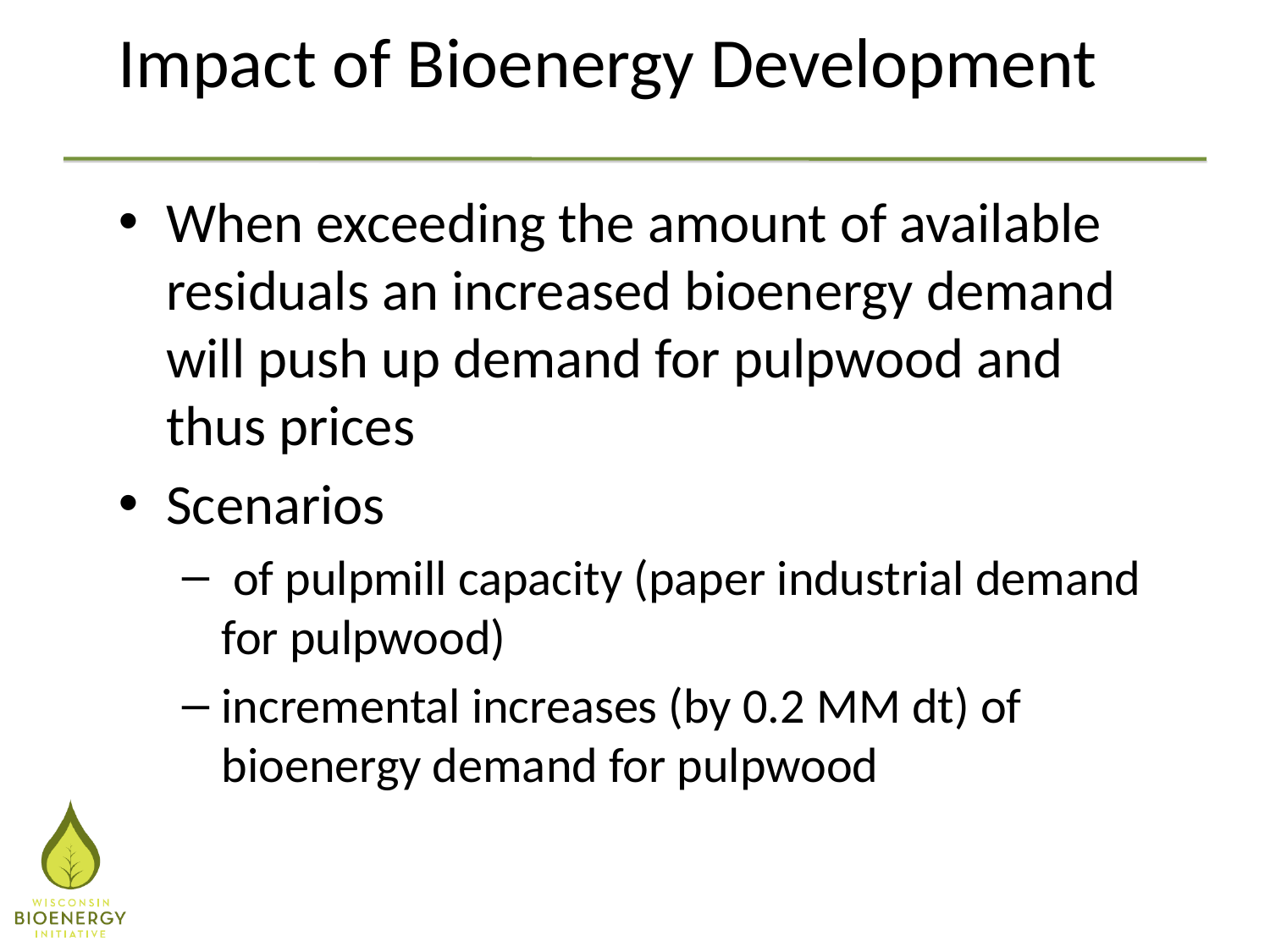

# Impact of Bioenergy Development
When exceeding the amount of available residuals an increased bioenergy demand will push up demand for pulpwood and thus prices
Scenarios
 of pulpmill capacity (paper industrial demand for pulpwood)
incremental increases (by 0.2 MM dt) of bioenergy demand for pulpwood